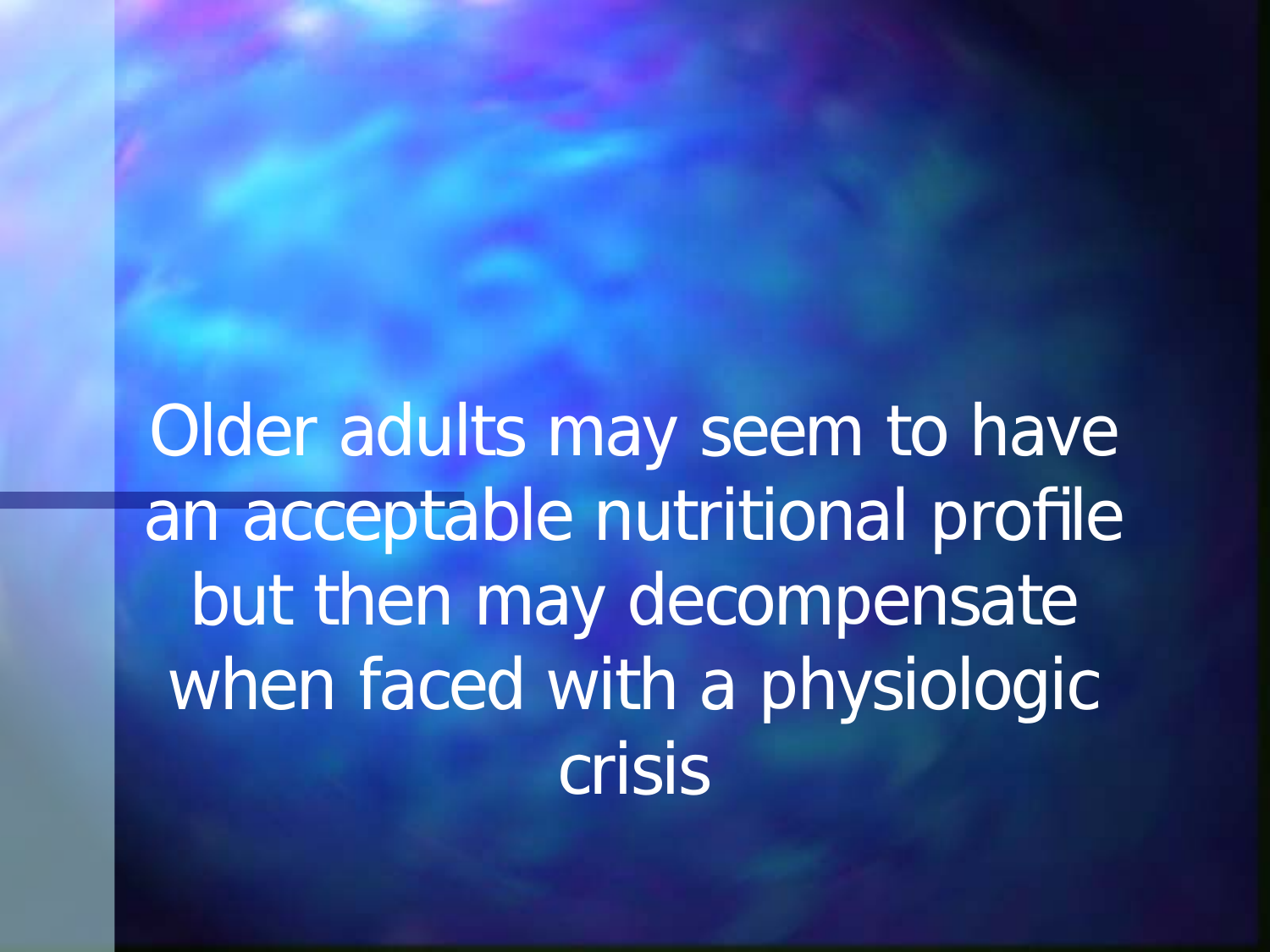

# Older adults may seem to have an acceptable nutritional profile but then may decompensate when faced with a physiologic crisis